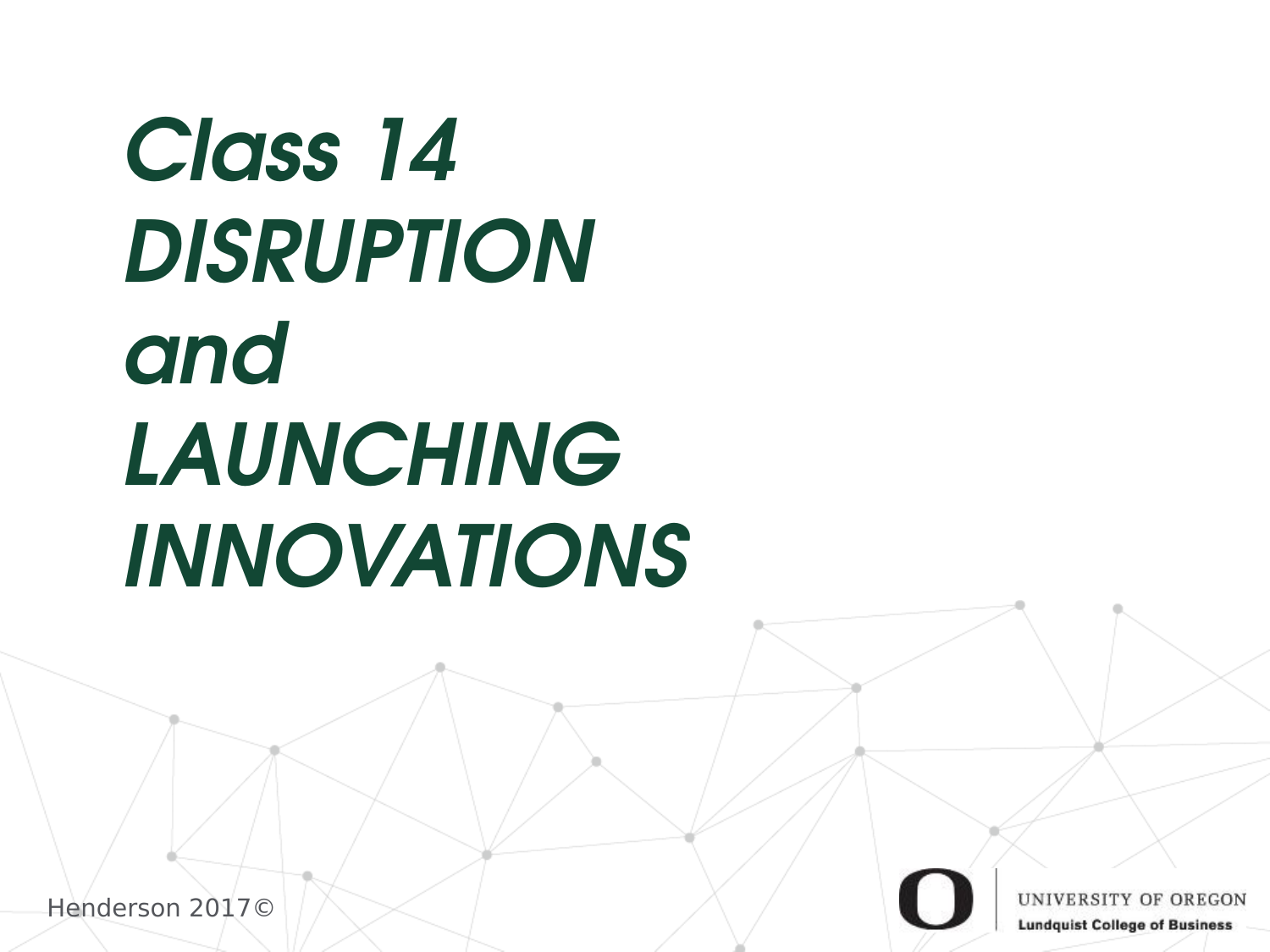

# Class 14 DISRUPTION and LAUNCHING INNOVATIONS
Henderson 2017©